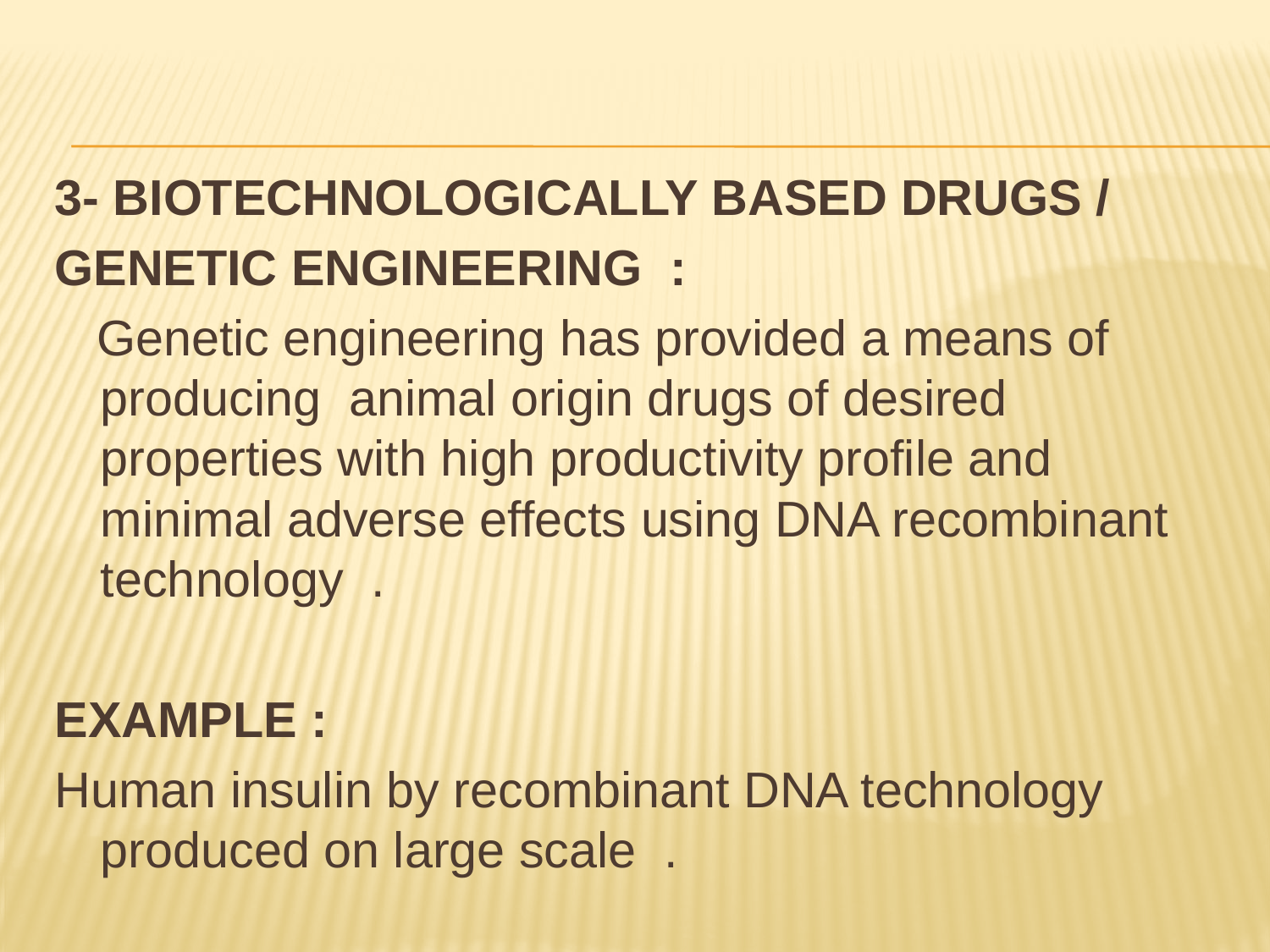

3- BIOTECHNOLOGICALLY BASED DRUGS /
GENETIC ENGINEERING  :
   Genetic engineering has provided a means of producing  animal origin drugs of desired properties with high productivity profile and minimal adverse effects using DNA recombinant technology  .

EXAMPLE :
Human insulin by recombinant DNA technology  produced on large scale  .